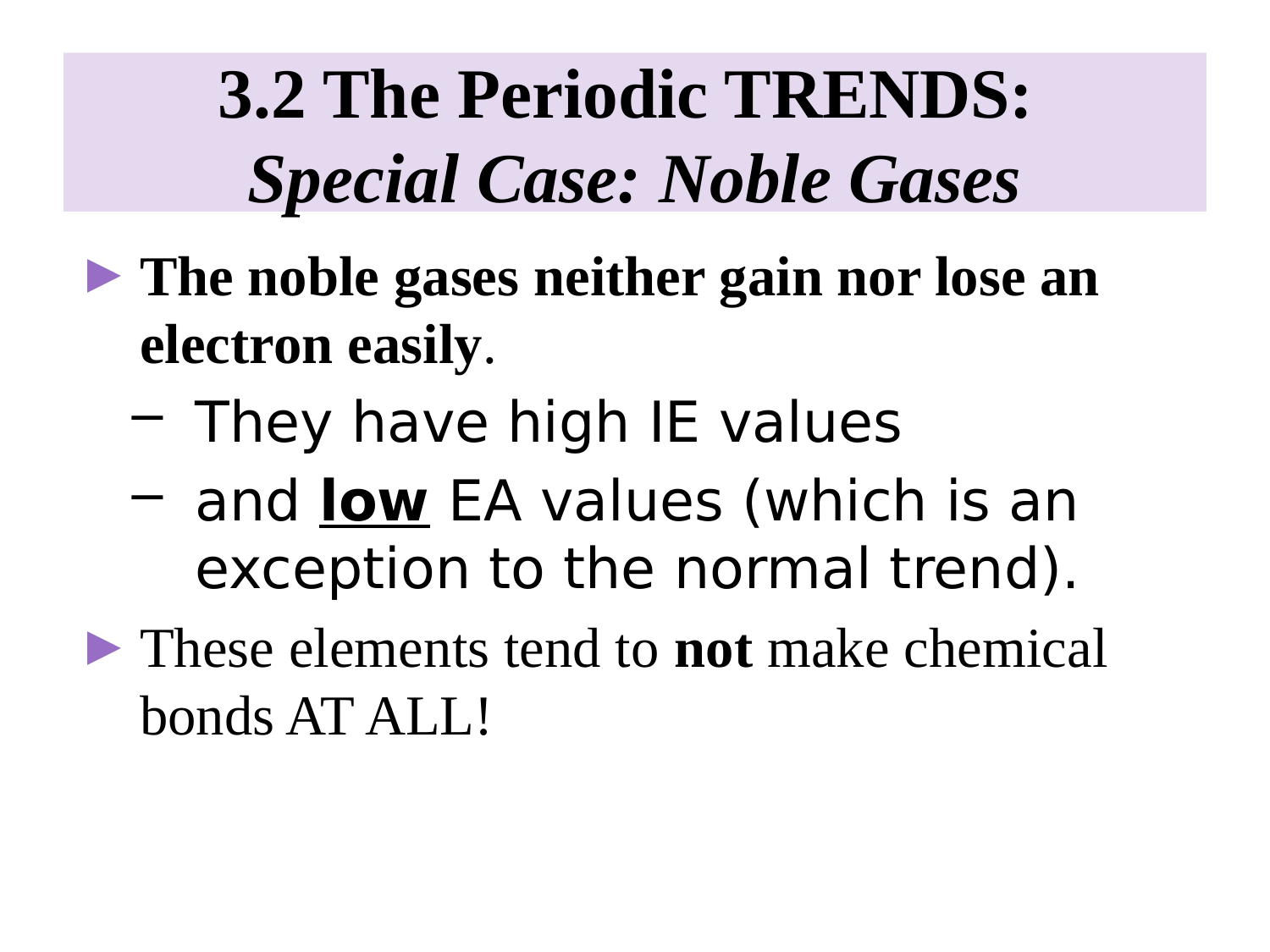

# 3.2 The Periodic TRENDS: Special Case: Noble Gases
The noble gases neither gain nor lose an electron easily.
They have high IE values
and low EA values (which is an exception to the normal trend).
These elements tend to not make chemical bonds AT ALL!